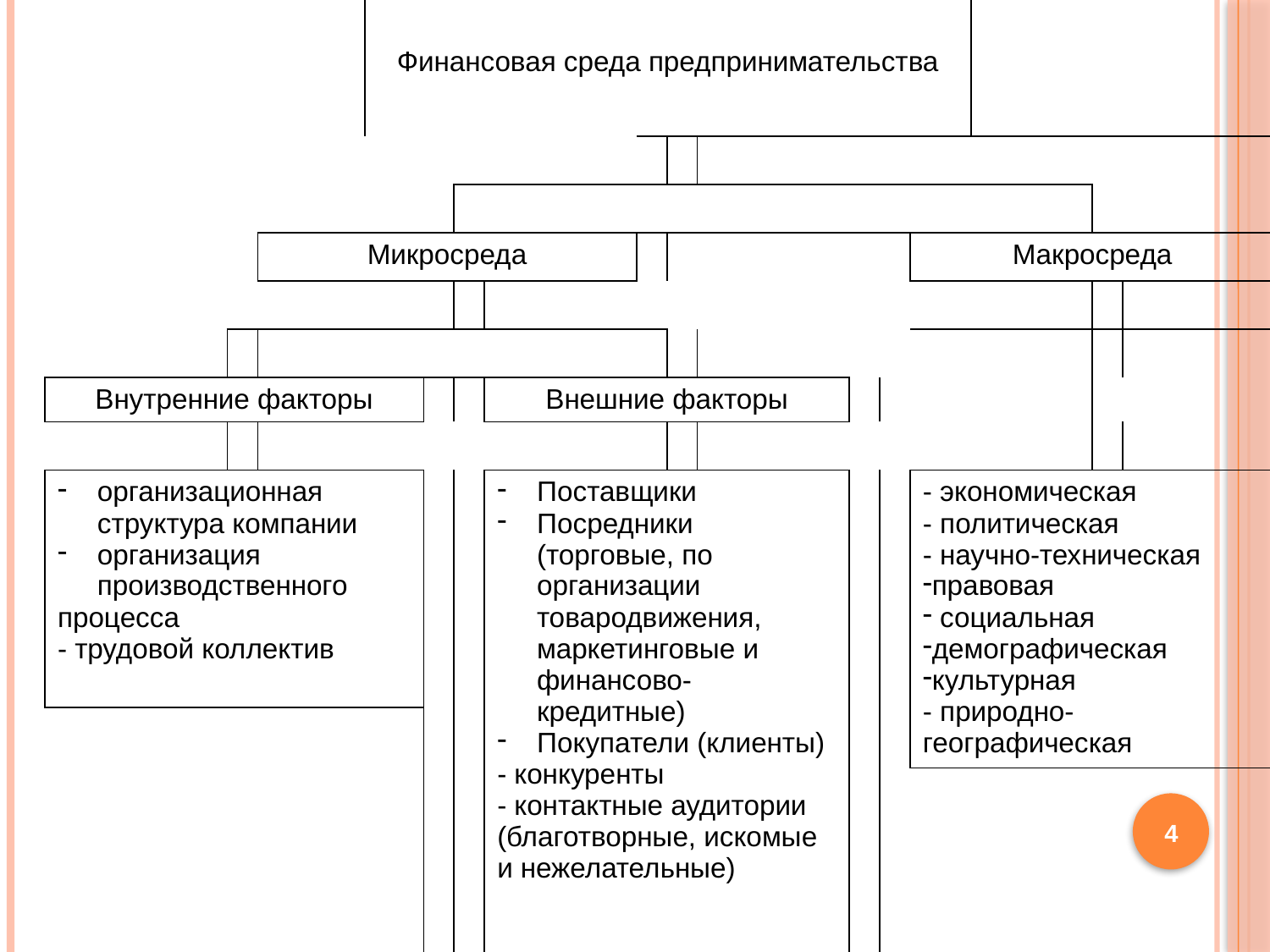

|  |  |  |  |  |  |  |  |  |  |  | Финансовая среда предпринимательства |  |  |  |  |  |  |  |  |  |  |  |  |  |  |  |  |  |  |  |  |  |  |  |  |  |  |  |  |  |
| --- | --- | --- | --- | --- | --- | --- | --- | --- | --- | --- | --- | --- | --- | --- | --- | --- | --- | --- | --- | --- | --- | --- | --- | --- | --- | --- | --- | --- | --- | --- | --- | --- | --- | --- | --- | --- | --- | --- | --- | --- |
|  |  |  |  |  |  |  |  |  |  |  |  |  |  |  |  |  |  |  |  |  |  |  |  |  |  |  |  |  |  |  |  |  |  |  |  |  |  |  |  |  |
|  |  |  |  |  |  |  |  |  |  |  |  |  |  |  |  |  |  |  |  |  |  |  |  |  |  |  |  |  |  |  |  |  |  |  |  |  |  |  |  |  |
|  |  |  |  |  |  |  |  |  |  |  |  |  |  |  |  |  |  |  |  |  |  |  |  |  |  |  |  |  |  |  |  |  |  |  |  |  |  |  |  |  |
|  |  |  |  |  |  |  | Микросреда |  |  |  |  |  |  |  |  |  |  |  |  |  |  |  |  |  |  |  |  |  | Макросреда |  |  |  |  |  |  |  |  |  |  |  |
|  |  |  |  |  |  |  |  |  |  |  |  |  |  |  |  |  |  |  |  |  |  |  |  |  |  |  |  |  |  |  |  |  |  |  |  |  |  |  |  |  |
|  |  |  |  |  |  |  |  |  |  |  |  |  |  |  |  |  |  |  |  |  |  |  |  |  |  |  |  |  |  |  |  |  |  |  |  |  |  |  |  |  |
| Внутренние факторы |  |  |  |  |  |  |  |  |  |  |  |  |  |  | Внешние факторы |  |  |  |  |  |  |  |  |  |  |  |  |  |  |  |  |  |  |  |  |  |  |  |  |  |
|  |  |  |  |  |  |  |  |  |  |  |  |  |  |  |  |  |  |  |  |  |  |  |  |  |  |  |  |  |  |  |  |  |  |  |  |  |  |  |  |  |
| организационная структура компании организация производственного процесса - трудовой коллектив |  |  |  |  |  |  |  |  |  |  |  |  |  |  | Поставщики Посредники (торговые, по организации товародвижения, маркетинговые и финансово-кредитные) Покупатели (клиенты) - конкуренты - контактные аудитории (благотворные, искомые и нежелательные) |  |  |  |  |  |  |  |  |  |  |  |  |  | - экономическая - политическая - научно-техническая правовая социальная демографическая культурная - природно-географическая |  |  |  |  |  |  |  |  |  |  |  |
|  |  |  |  |  |  |  |  |  |  |  |  |  |  |  |  |  |  |  |  |  |  |  |  |  |  |  |  |  |  |  |  |  |  |  |  |  |  |  |  |  |
|  |  |  |  |  |  |  |  |  |  |  |  |  |  |  |  |  |  |  |  |  |  |  |  |  |  |  |  |  |  |  |  |  |  |  |  |  |  |  |  |  |
|  |  |  |  |  |  |  |  |  |  |  |  |  |  |  |  |  |  |  |  |  |  |  |  |  |  |  |  |  |  |  |  |  |  |  |  |  |  |  |  |  |
|  |  |  |  |  |  |  |  |  |  |  |  |  |  |  |  |  |  |  |  |  |  |  |  |  |  |  |  |  |  |  |  |  |  |  |  |  |  |  |  |  |
|  |  |  |  |  |  |  |  |  |  |  |  |  |  |  |  |  |  |  |  |  |  |  |  |  |  |  |  |  |  |  |  |  |  |  |  |  |  |  |  |  |
|  |  |  |  |  |  |  |  |  |  |  |  |  |  |  |  |  |  |  |  |  |  |  |  |  |  |  |  |  |  |  |  |  |  |  |  |  |  |  |  |  |
|  |  |  |  |  |  |  |  |  |  |  |  |  |  |  |  |  |  |  |  |  |  |  |  |  |  |  |  |  |  |  |  |  |  |  |  |  |  |  |  |  |
|  |  |  |  |  |  |  |  |  |  |  |  |  |  |  |  |  |  |  |  |  |  |  |  |  |  |  |  |  |  |  |  |  |  |  |  |  |  |  |  |  |
|  |  |  |  |  |  |  |  |  |  |  |  |  |  |  |  |  |  |  |  |  |  |  |  |  |  |  |  |  |  |  |  |  |  |  |  |  |  |  |  |  |
4